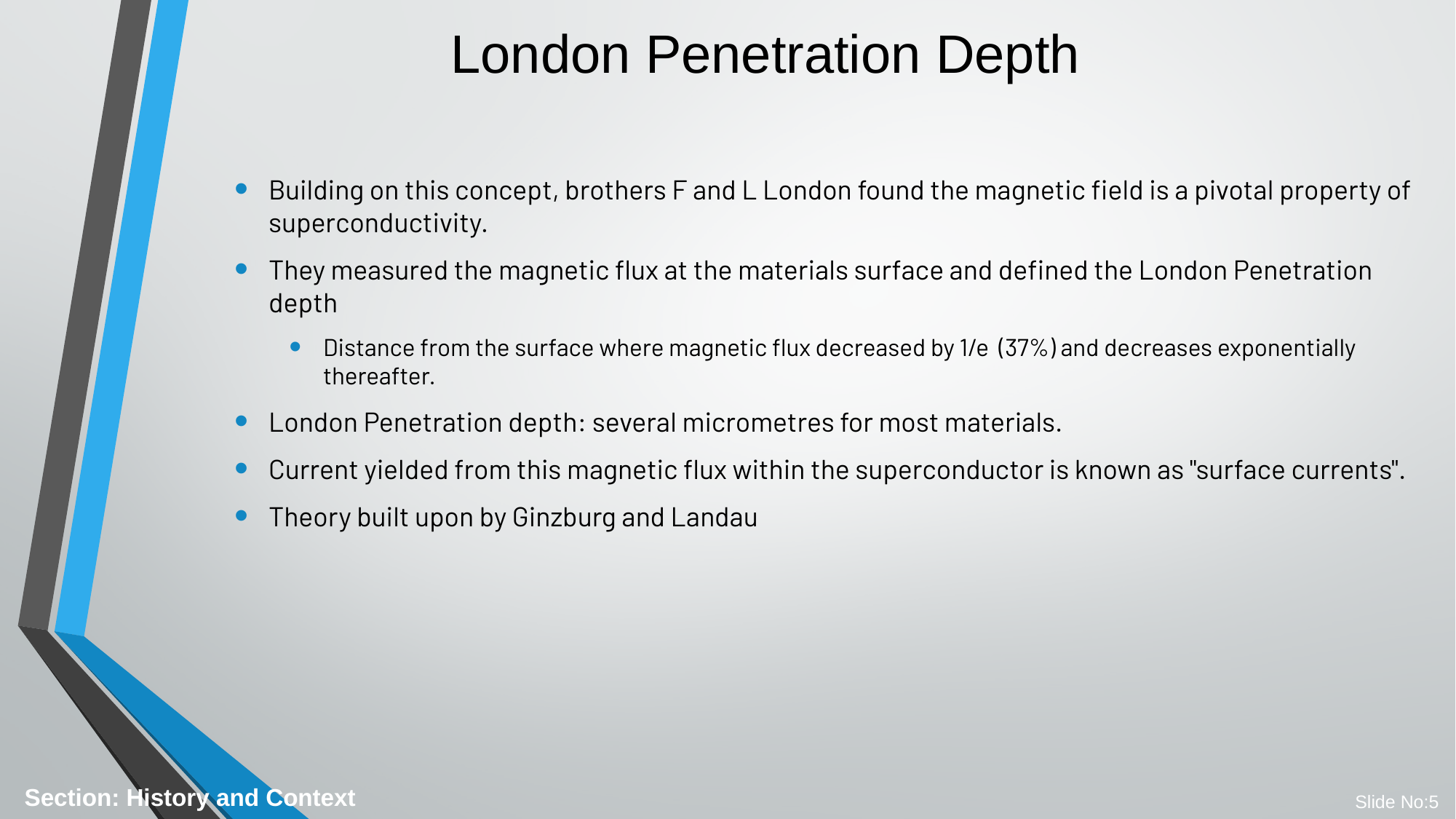

# London Penetration Depth
Building on this concept, brothers F and L London found the magnetic field is a pivotal property of superconductivity.
They measured the magnetic flux at the materials surface and defined the London Penetration depth
Distance from the surface where magnetic flux decreased by 1/e  (37%) and decreases exponentially thereafter.
London Penetration depth: several micrometres for most materials.
Current yielded from this magnetic flux within the superconductor is known as "surface currents".
Theory built upon by Ginzburg and Landau

Section: History and Context
Slide No:5